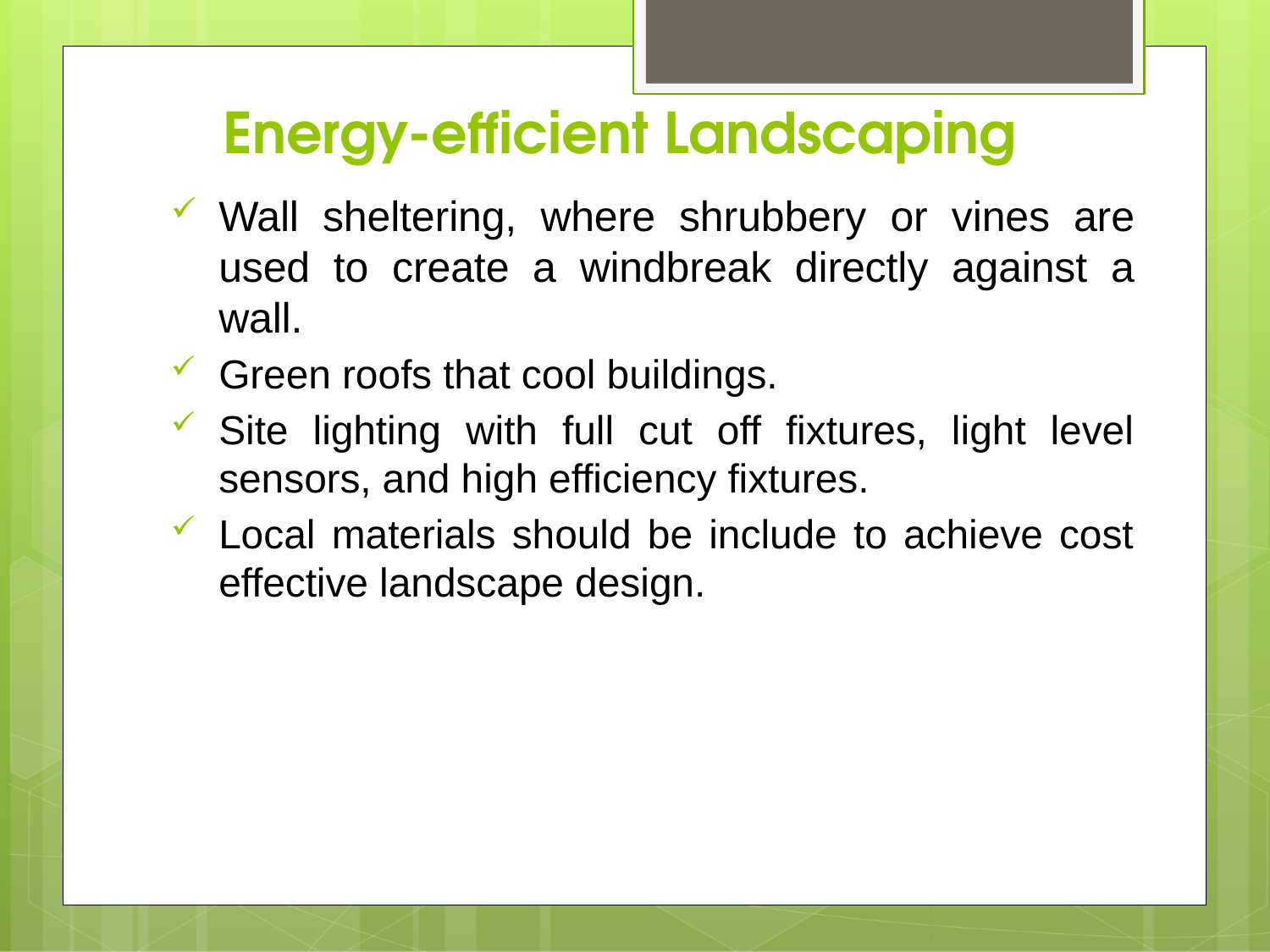

# Energy-efficient Landscaping
Wall sheltering, where shrubbery or vines are used to create a windbreak directly against a wall.
Green roofs that cool buildings.
Site lighting with full cut off fixtures, light level sensors, and high efficiency fixtures.
Local materials should be include to achieve cost effective landscape design.